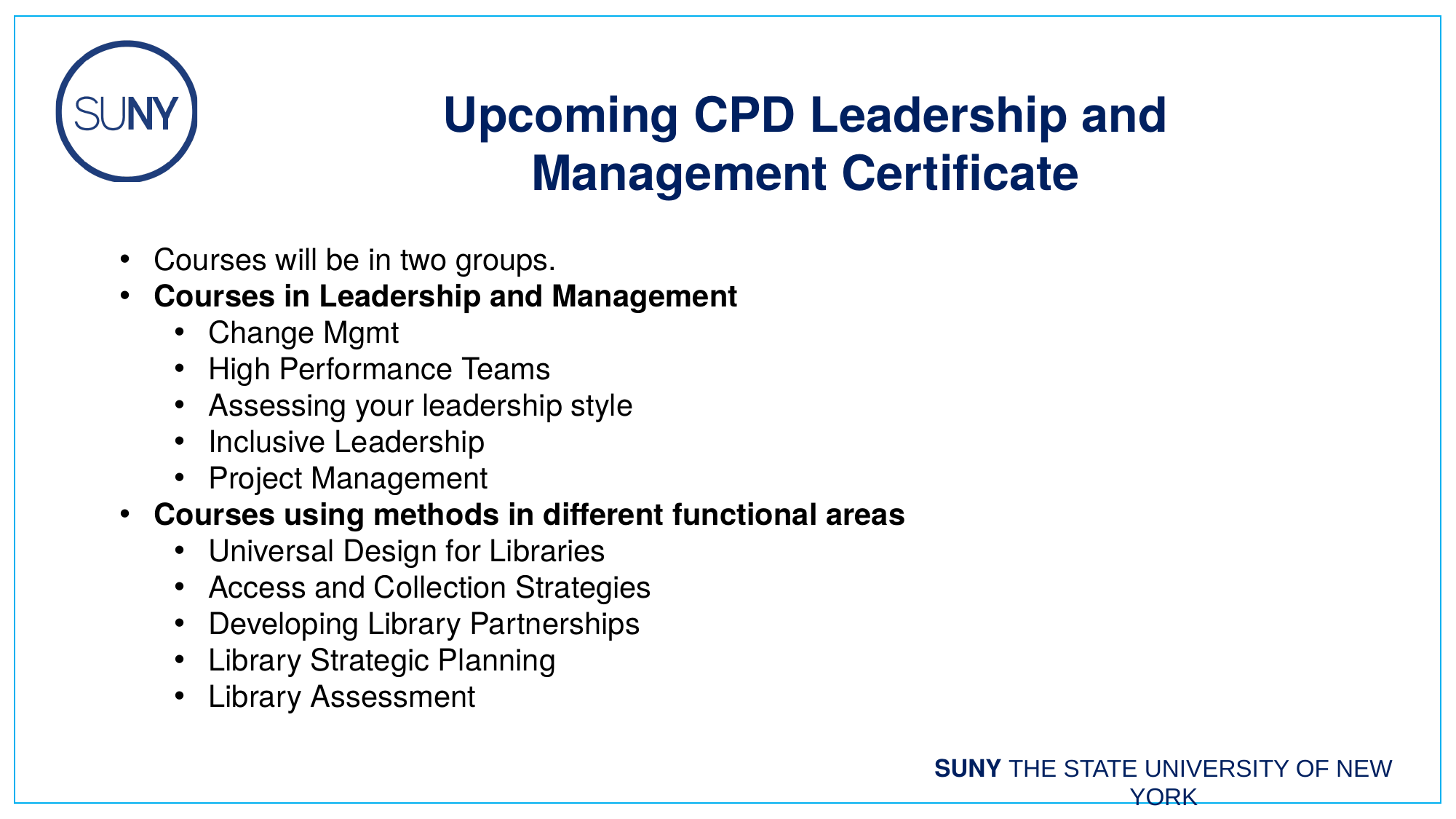

Upcoming CPD Leadership and Management Certificate
Courses will be in two groups.
Courses in Leadership and Management
Change Mgmt
High Performance Teams
Assessing your leadership style
Inclusive Leadership
Project Management
Courses using methods in different functional areas
Universal Design for Libraries
Access and Collection Strategies
Developing Library Partnerships
Library Strategic Planning
Library Assessment